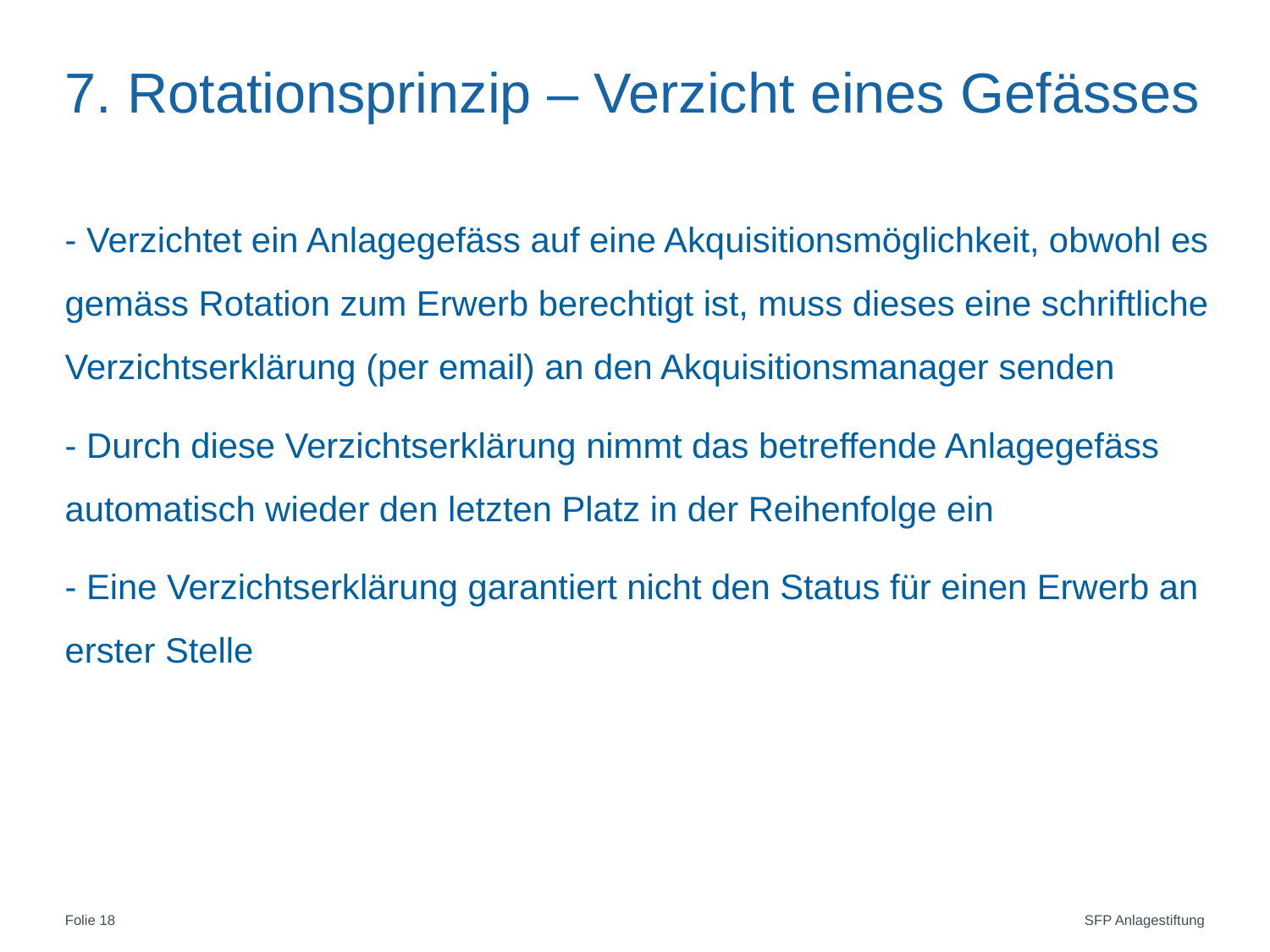

# 7. Rotationsprinzip – Verzicht eines Gefässes
- Verzichtet ein Anlagegefäss auf eine Akquisitionsmöglichkeit, obwohl es gemäss Rotation zum Erwerb berechtigt ist, muss dieses eine schriftliche Verzichtserklärung (per email) an den Akquisitionsmanager senden
- Durch diese Verzichtserklärung nimmt das betreffende Anlagegefäss automatisch wieder den letzten Platz in der Reihenfolge ein
- Eine Verzichtserklärung garantiert nicht den Status für einen Erwerb an erster Stelle